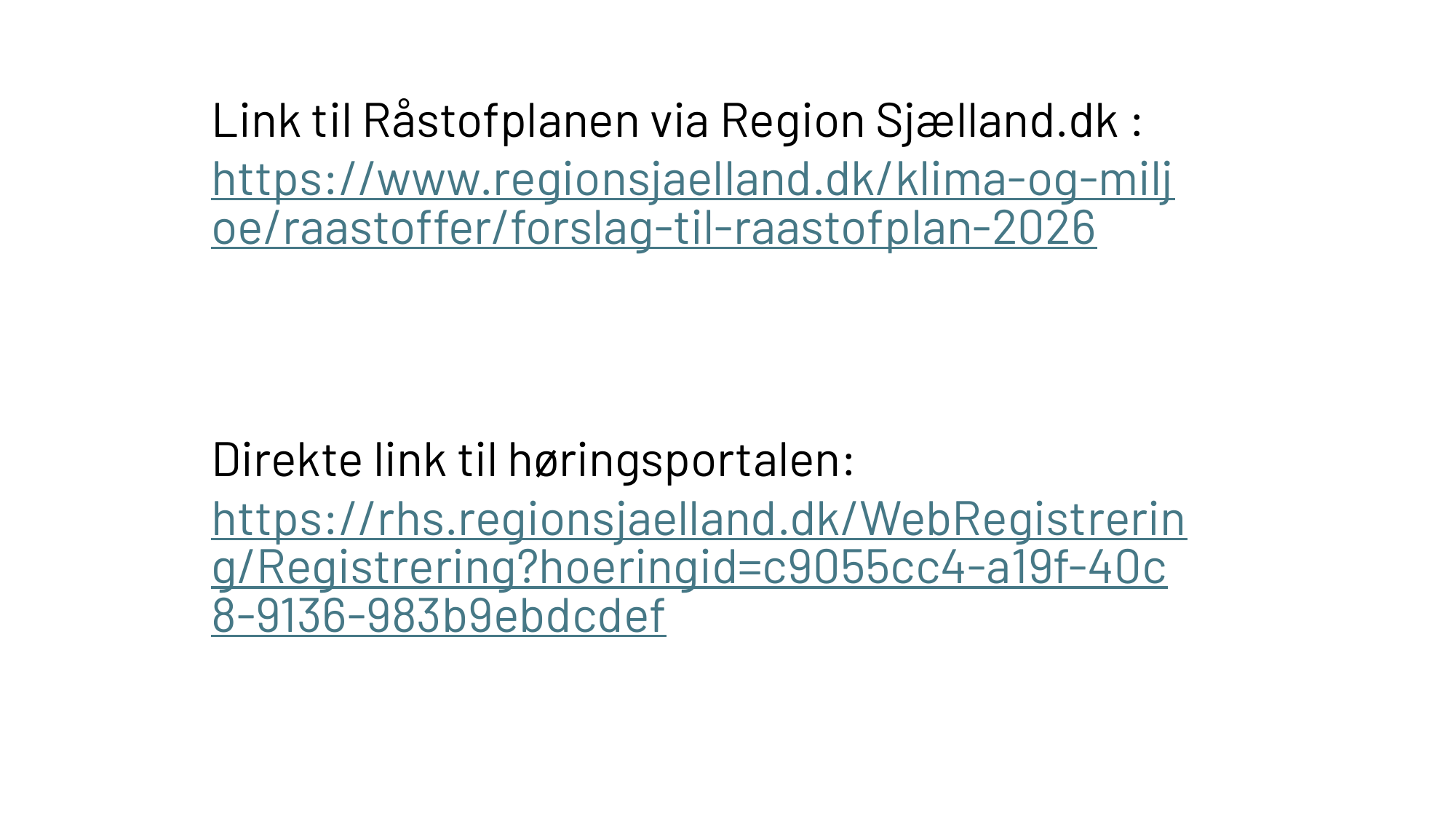

Link til Råstofplanen via Region Sjælland.dk : https://www.regionsjaelland.dk/klima-og-miljoe/raastoffer/forslag-til-raastofplan-2026

Direkte link til høringsportalen: https://rhs.regionsjaelland.dk/WebRegistrering/Registrering?hoeringid=c9055cc4-a19f-40c8-9136-983b9ebdcdef